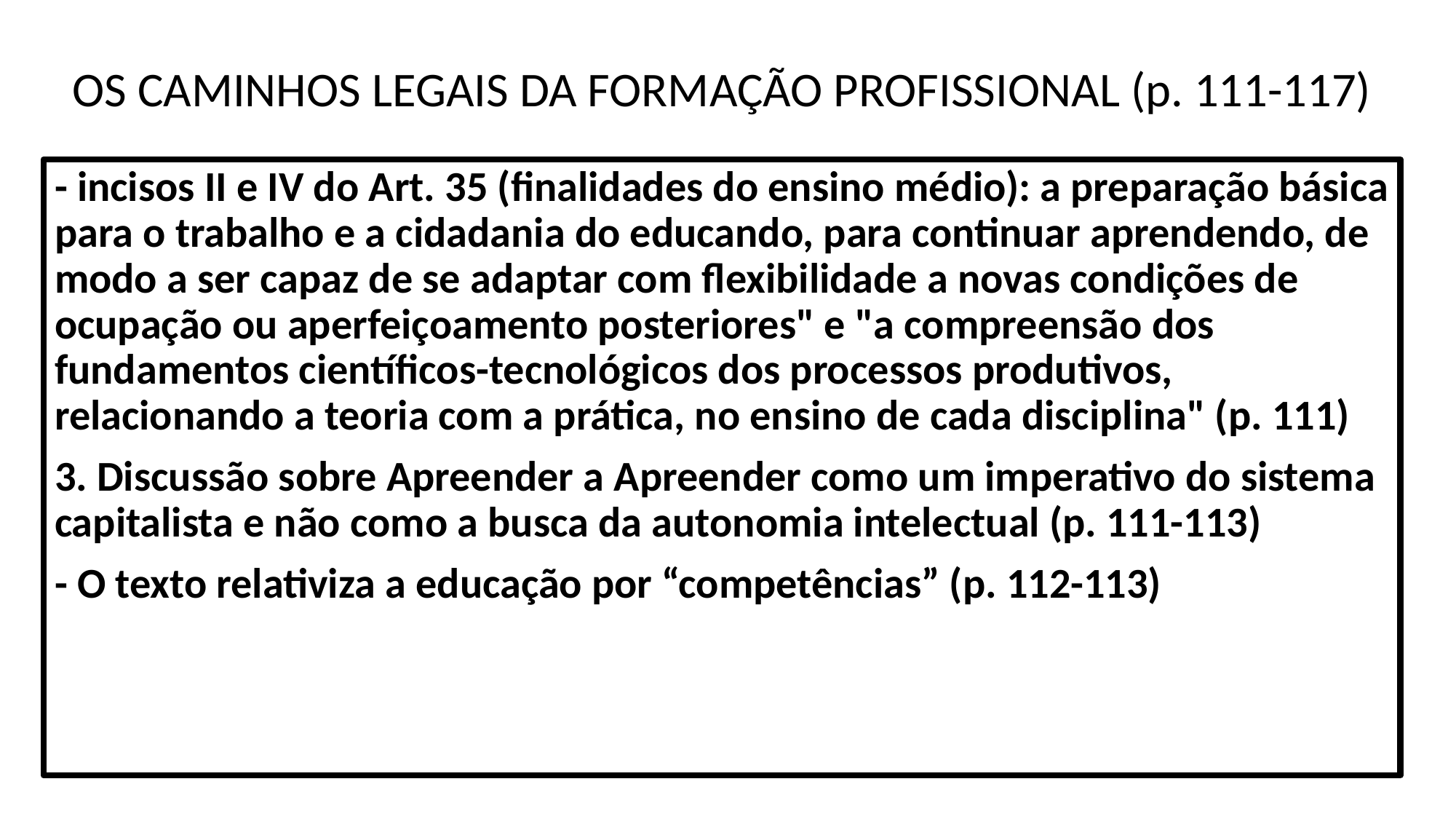

# OS CAMINHOS LEGAIS DA FORMAÇÃO PROFISSIONAL (p. 111-117)
- incisos II e IV do Art. 35 (finalidades do ensino médio): a preparação básica para o trabalho e a cidadania do educando, para continuar aprendendo, de modo a ser capaz de se adaptar com flexibilidade a novas condições de ocupação ou aperfeiçoamento posteriores" e "a compreensão dos fundamentos científicos-tecnológicos dos processos produtivos, relacionando a teoria com a prática, no ensino de cada disciplina" (p. 111)
3. Discussão sobre Apreender a Apreender como um imperativo do sistema capitalista e não como a busca da autonomia intelectual (p. 111-113)
- O texto relativiza a educação por “competências” (p. 112-113)